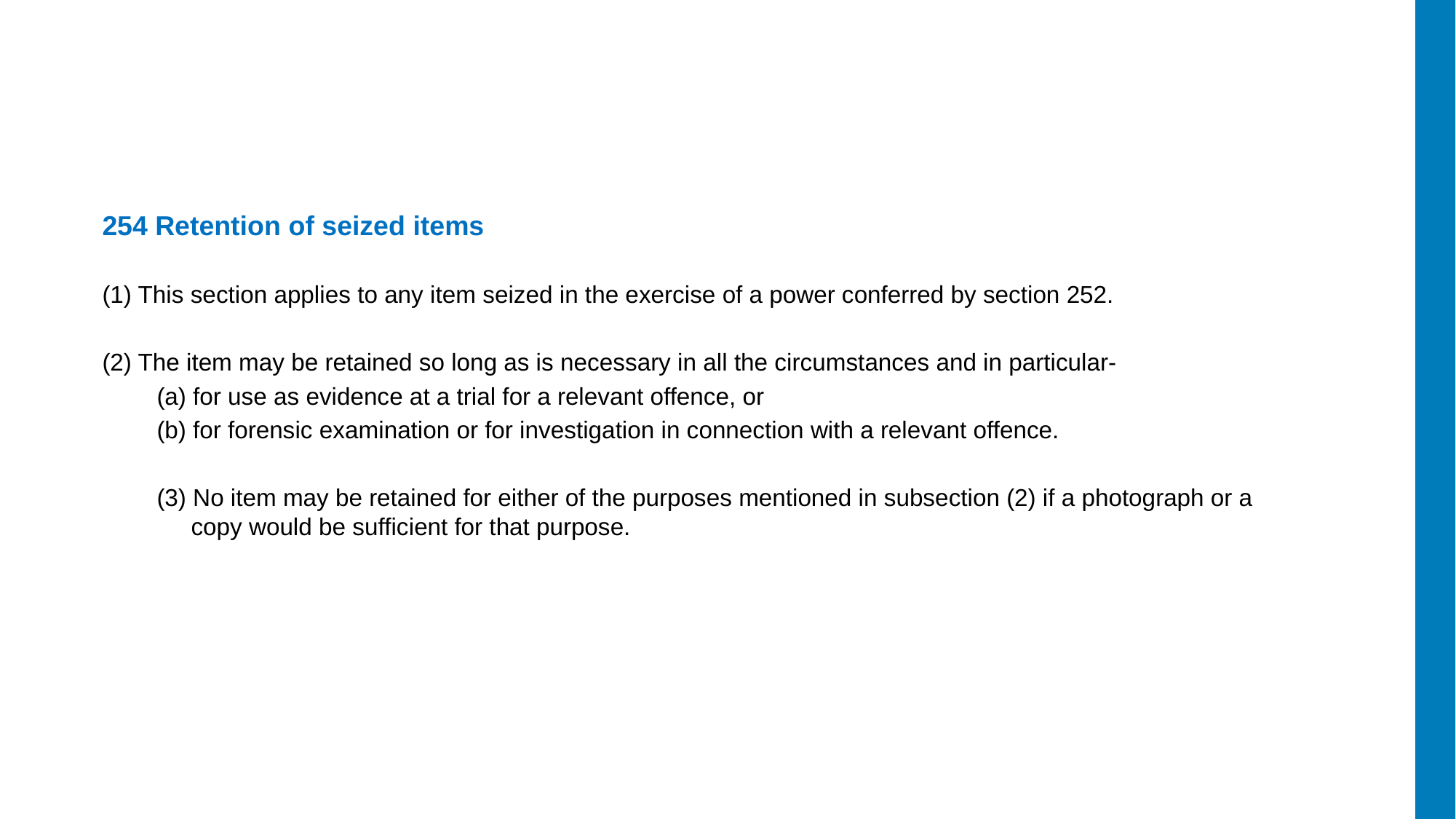

254 Retention of seized items

(1) This section applies to any item seized in the exercise of a power conferred by section 252.

(2) The item may be retained so long as is necessary in all the circumstances and in particular-
(a) for use as evidence at a trial for a relevant offence, or
(b) for forensic examination or for investigation in connection with a relevant offence.

(3) No item may be retained for either of the purposes mentioned in subsection (2) if a photograph or a copy would be sufficient for that purpose.